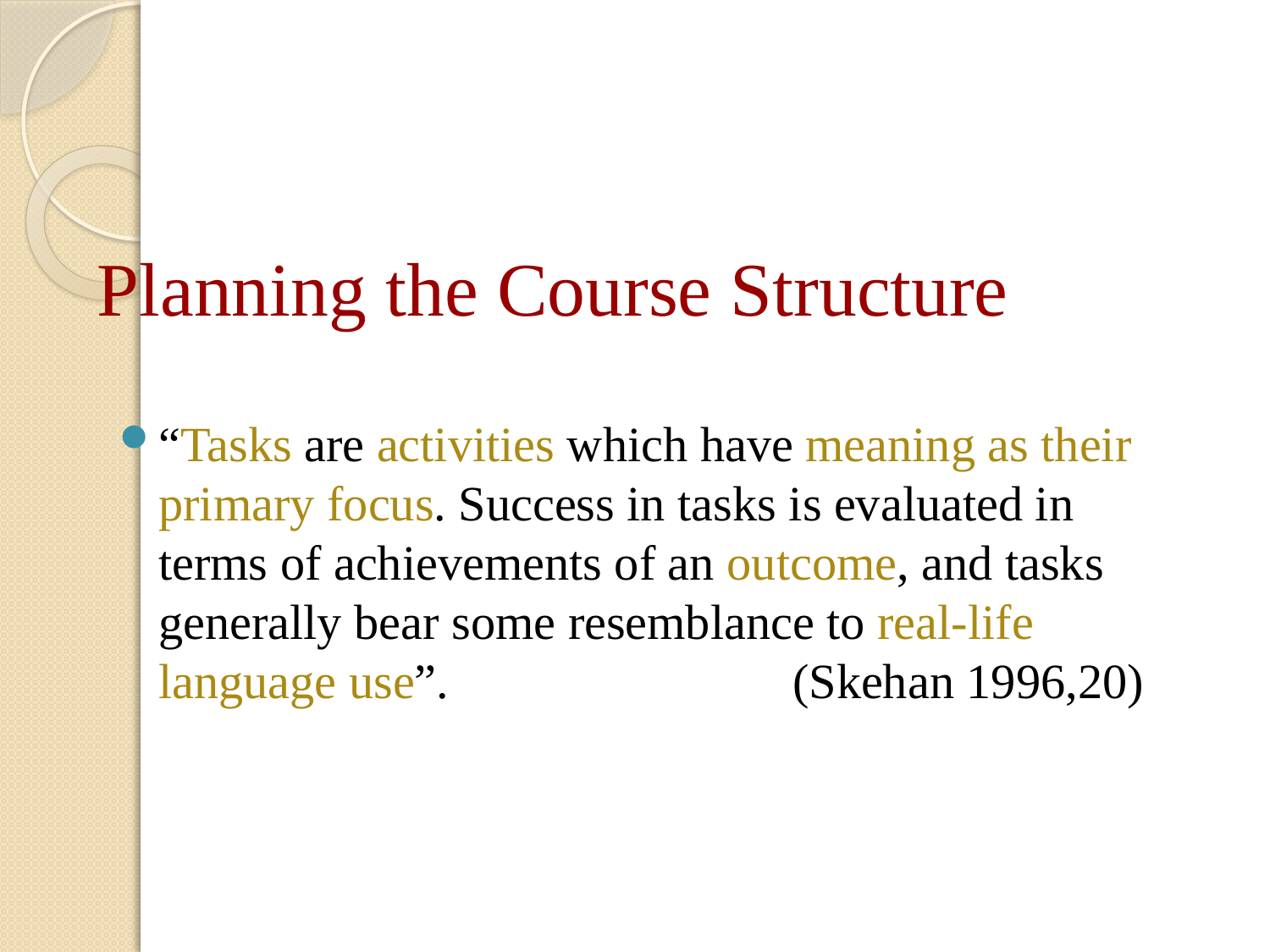

# Planning the Course Structure
“Tasks are activities which have meaning as their primary focus. Success in tasks is evaluated in terms of achievements of an outcome, and tasks generally bear some resemblance to real-life language use”.                            (Skehan 1996,20)